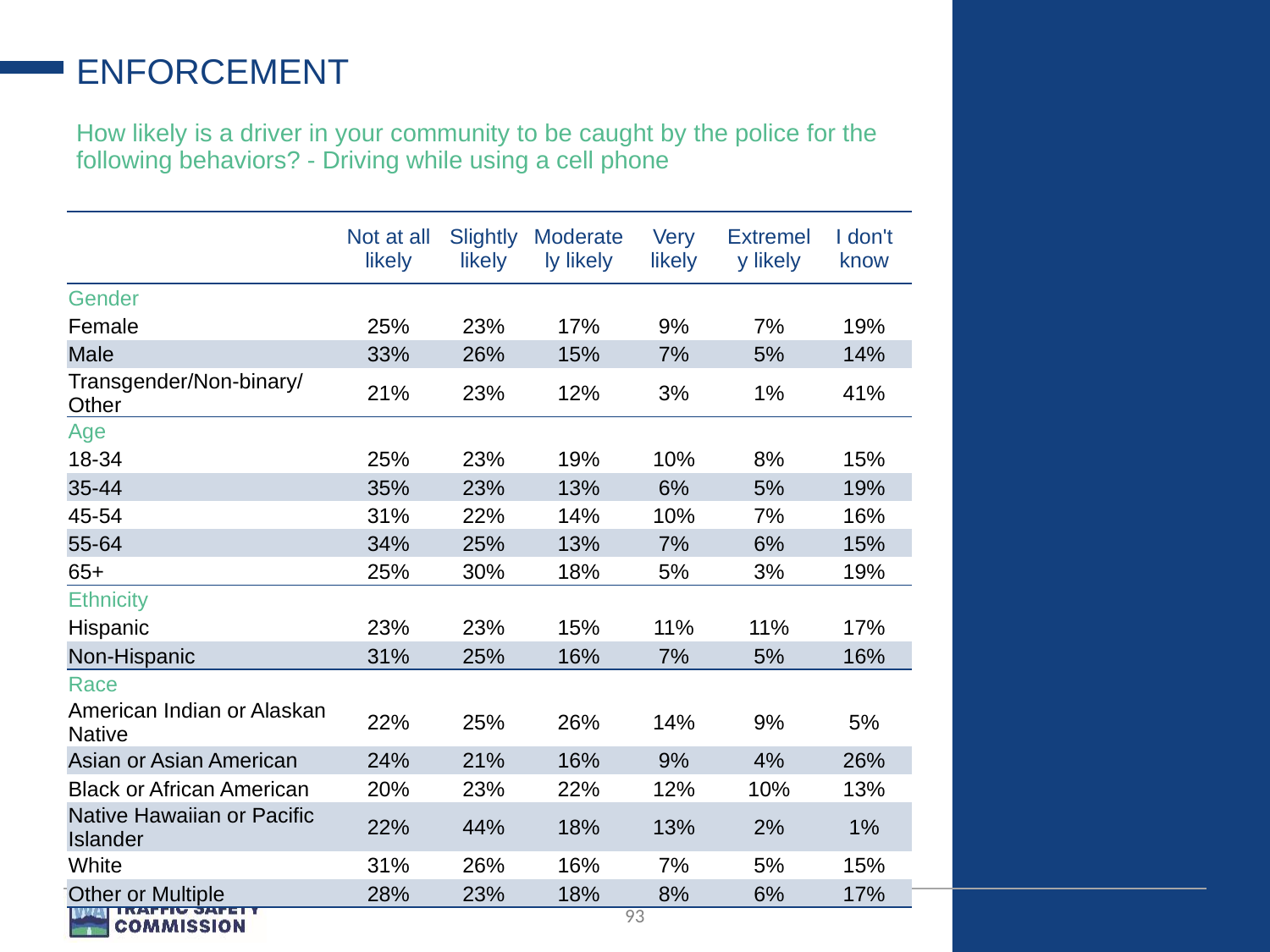

# ENFORCEMENT
How likely is a driver in your community to be caught by the police for the following behaviors? - Driving while using a cell phone
|  | Not at all likely | Slightly likely | Moderately likely | Very likely | Extremely likely | I don't know |
| --- | --- | --- | --- | --- | --- | --- |
| Gender |  |  |  |  |  |  |
| Female | 25% | 23% | 17% | 9% | 7% | 19% |
| Male | 33% | 26% | 15% | 7% | 5% | 14% |
| Transgender/Non-binary/Other | 21% | 23% | 12% | 3% | 1% | 41% |
| Age |  |  |  |  |  |  |
| 18-34 | 25% | 23% | 19% | 10% | 8% | 15% |
| 35-44 | 35% | 23% | 13% | 6% | 5% | 19% |
| 45-54 | 31% | 22% | 14% | 10% | 7% | 16% |
| 55-64 | 34% | 25% | 13% | 7% | 6% | 15% |
| 65+ | 25% | 30% | 18% | 5% | 3% | 19% |
| Ethnicity |  |  |  |  |  |  |
| Hispanic | 23% | 23% | 15% | 11% | 11% | 17% |
| Non-Hispanic | 31% | 25% | 16% | 7% | 5% | 16% |
| Race |  |  |  |  |  |  |
| American Indian or Alaskan Native | 22% | 25% | 26% | 14% | 9% | 5% |
| Asian or Asian American | 24% | 21% | 16% | 9% | 4% | 26% |
| Black or African American | 20% | 23% | 22% | 12% | 10% | 13% |
| Native Hawaiian or Pacific Islander | 22% | 44% | 18% | 13% | 2% | 1% |
| White | 31% | 26% | 16% | 7% | 5% | 15% |
| Other or Multiple | 28% | 23% | 18% | 8% | 6% | 17% |